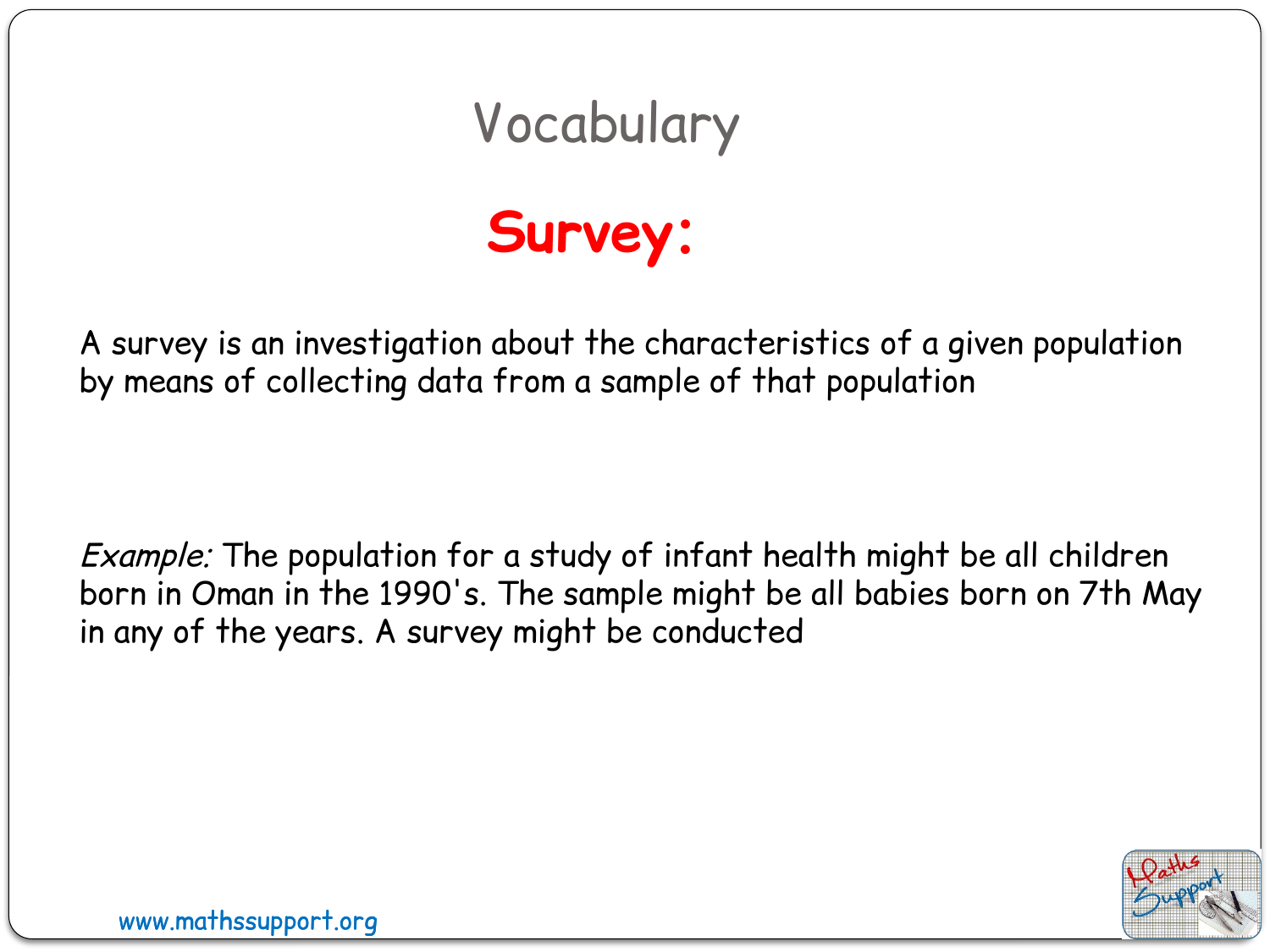

# Vocabulary
Survey:
A survey is an investigation about the characteristics of a given population by means of collecting data from a sample of that population
Example: The population for a study of infant health might be all children born in Oman in the 1990's. The sample might be all babies born on 7th May in any of the years. A survey might be conducted